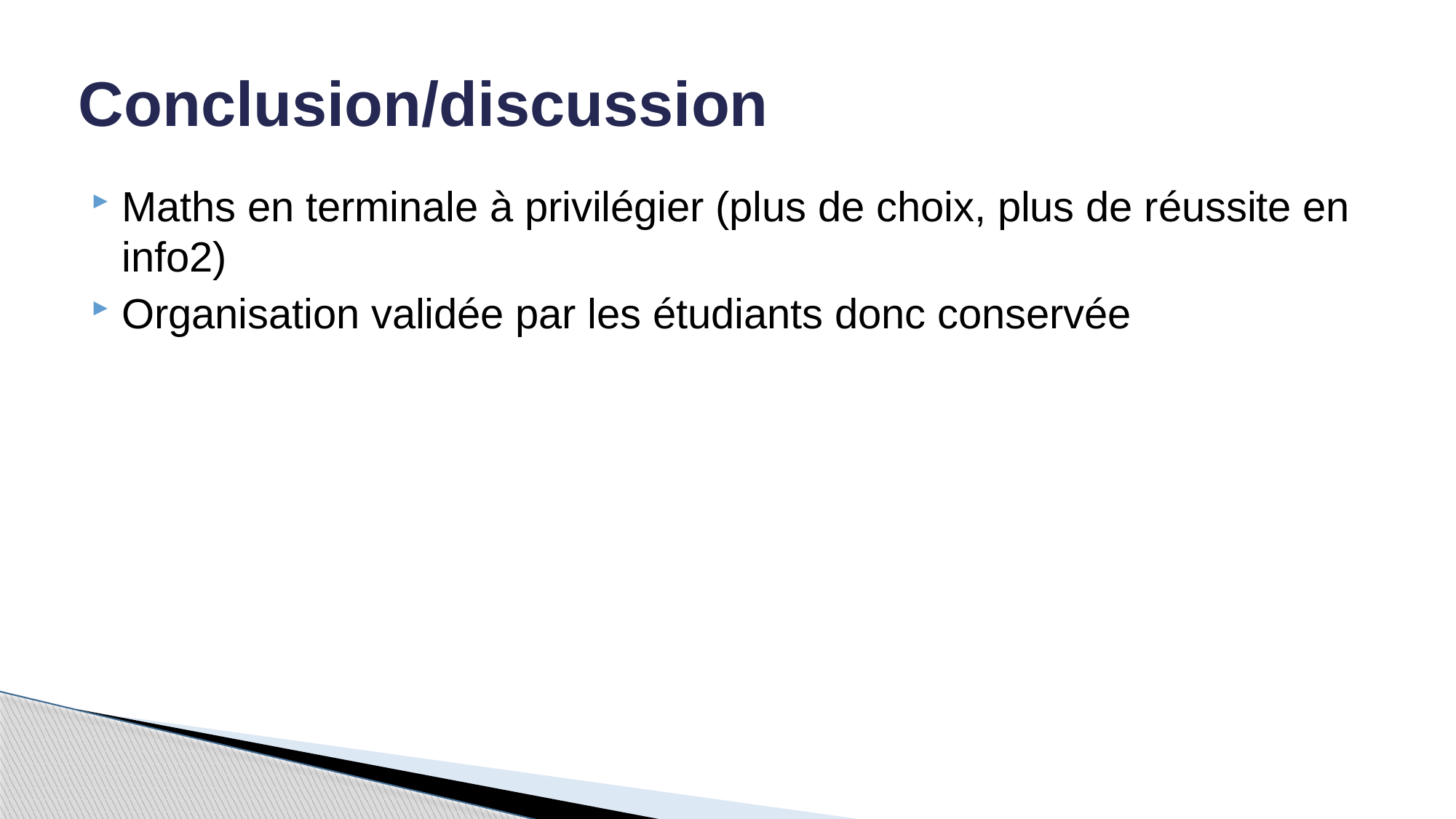

# Conclusion/discussion
Maths en terminale à privilégier (plus de choix, plus de réussite en info2)
Organisation validée par les étudiants donc conservée